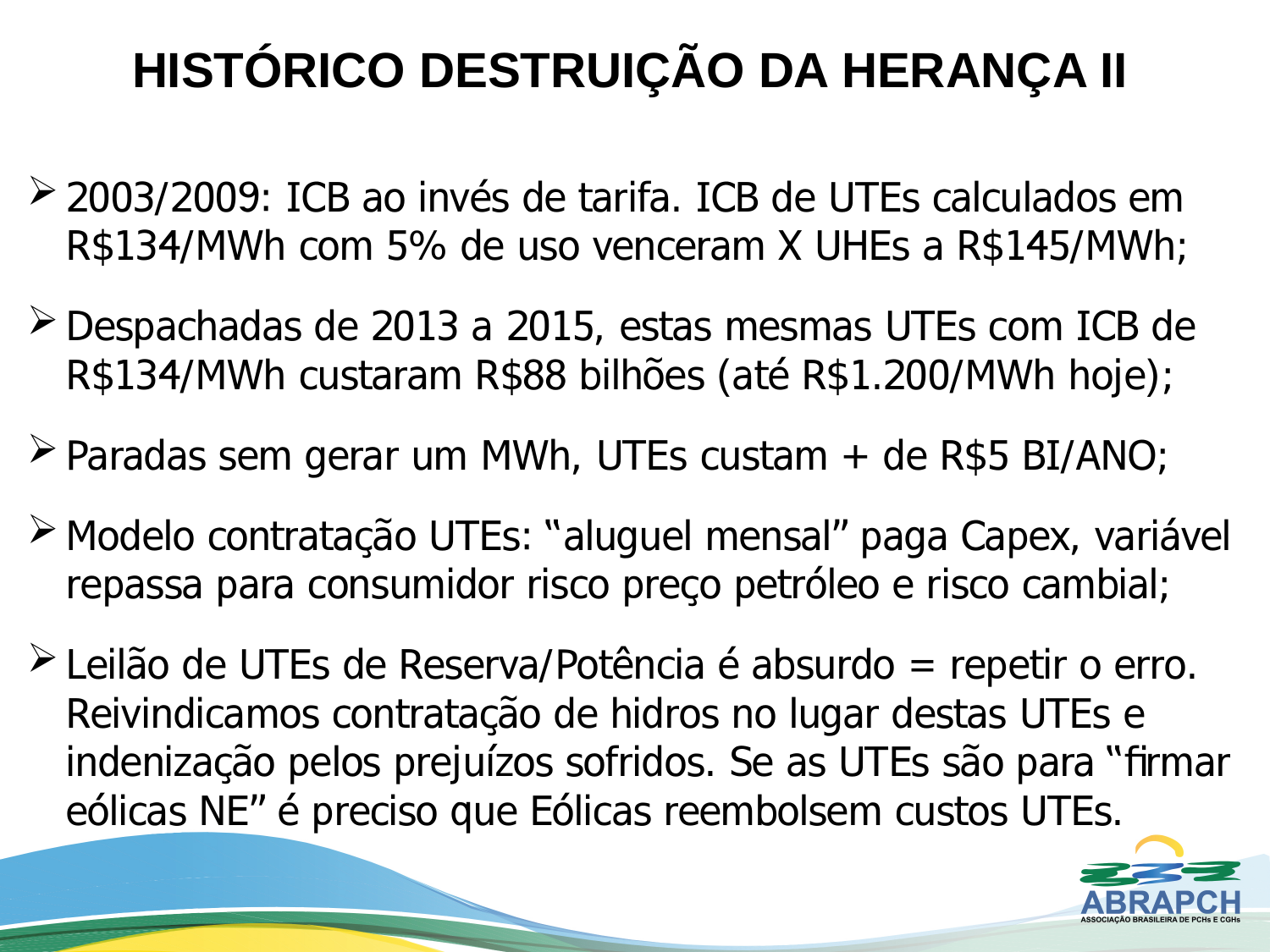

# HISTÓRICO DESTRUIÇÃO DA HERANÇA II
2003/2009: ICB ao invés de tarifa. ICB de UTEs calculados em R$134/MWh com 5% de uso venceram X UHEs a R$145/MWh;
Despachadas de 2013 a 2015, estas mesmas UTEs com ICB de R$134/MWh custaram R$88 bilhões (até R$1.200/MWh hoje);
Paradas sem gerar um MWh, UTEs custam + de R$5 BI/ANO;
Modelo contratação UTEs: “aluguel mensal” paga Capex, variável repassa para consumidor risco preço petróleo e risco cambial;
Leilão de UTEs de Reserva/Potência é absurdo = repetir o erro. Reivindicamos contratação de hidros no lugar destas UTEs e indenização pelos prejuízos sofridos. Se as UTEs são para “firmar eólicas NE” é preciso que Eólicas reembolsem custos UTEs.